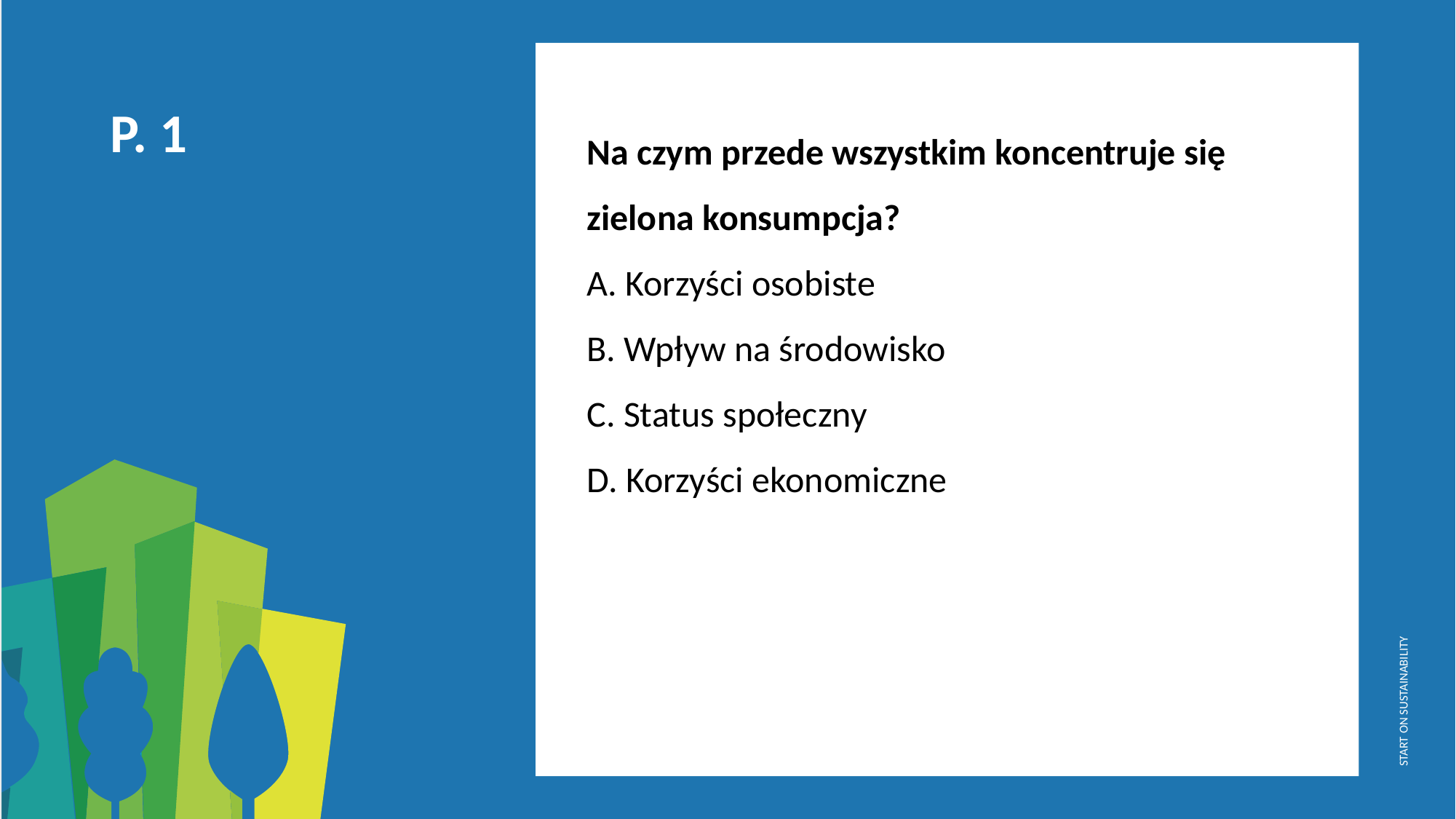

P. 1
Na czym przede wszystkim koncentruje się zielona konsumpcja?
A. Korzyści osobiste
B. Wpływ na środowisko
C. Status społeczny
D. Korzyści ekonomiczne